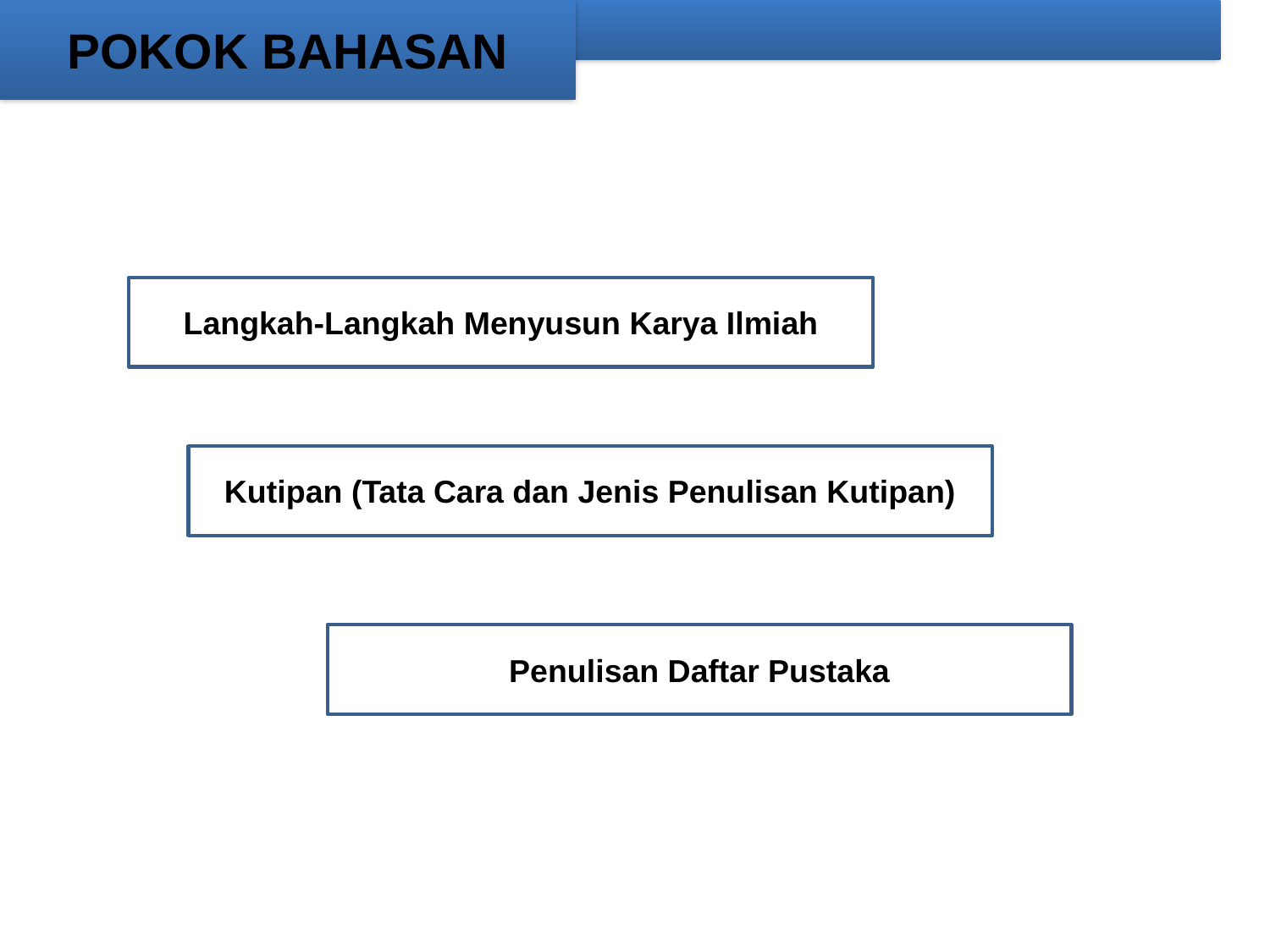

POKOK BAHASAN

Langkah-Langkah Menyusun Karya Ilmiah
Kutipan (Tata Cara dan Jenis Penulisan Kutipan)
Penulisan Daftar Pustaka